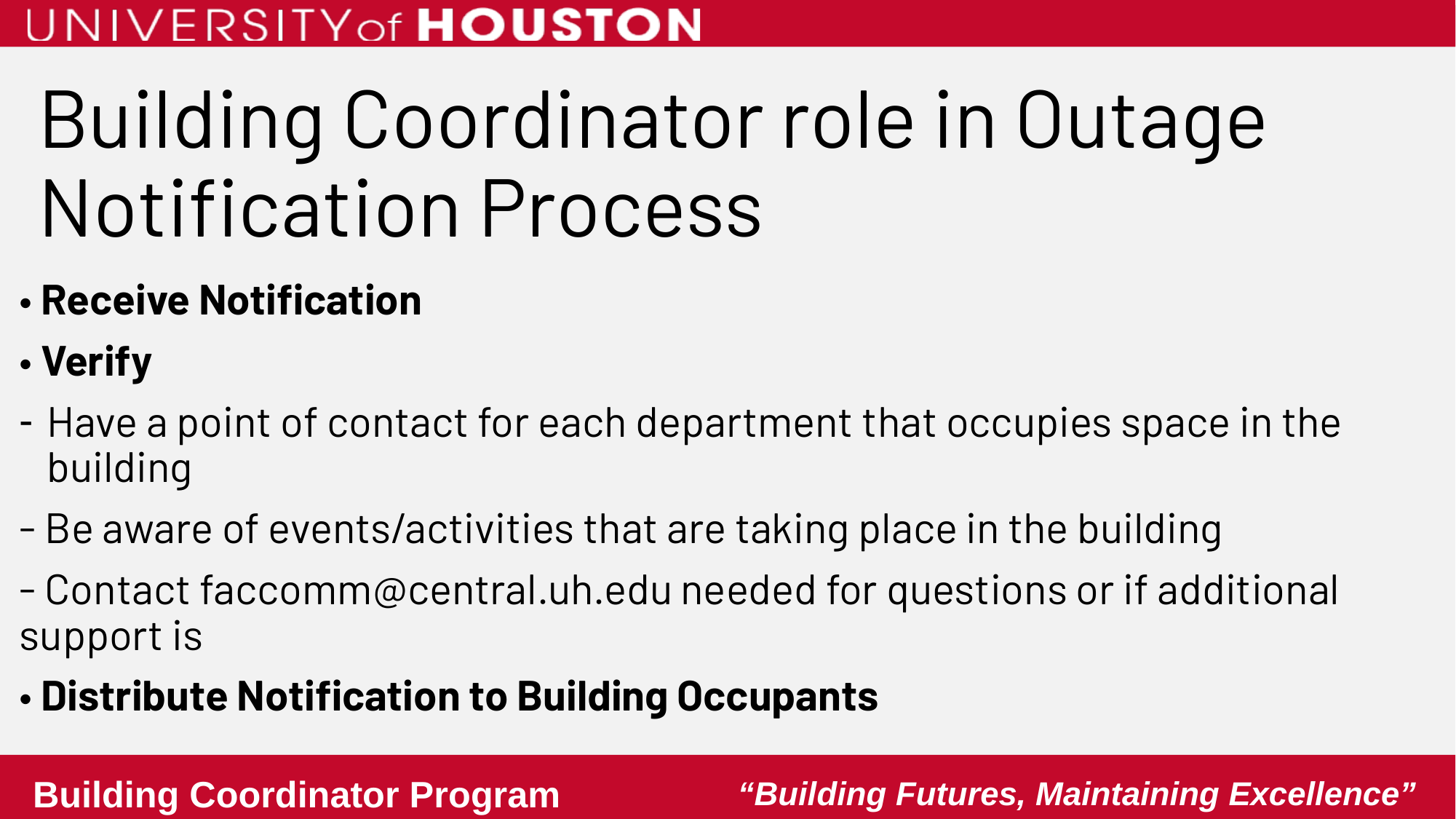

Building Coordinator role in Outage Notification Process
• Receive Notification
• Verify
Have a point of contact for each department that occupies space in the building
- Be aware of events/activities that are taking place in the building
- Contact faccomm@central.uh.edu needed for questions or if additional support is
• Distribute Notification to Building Occupants